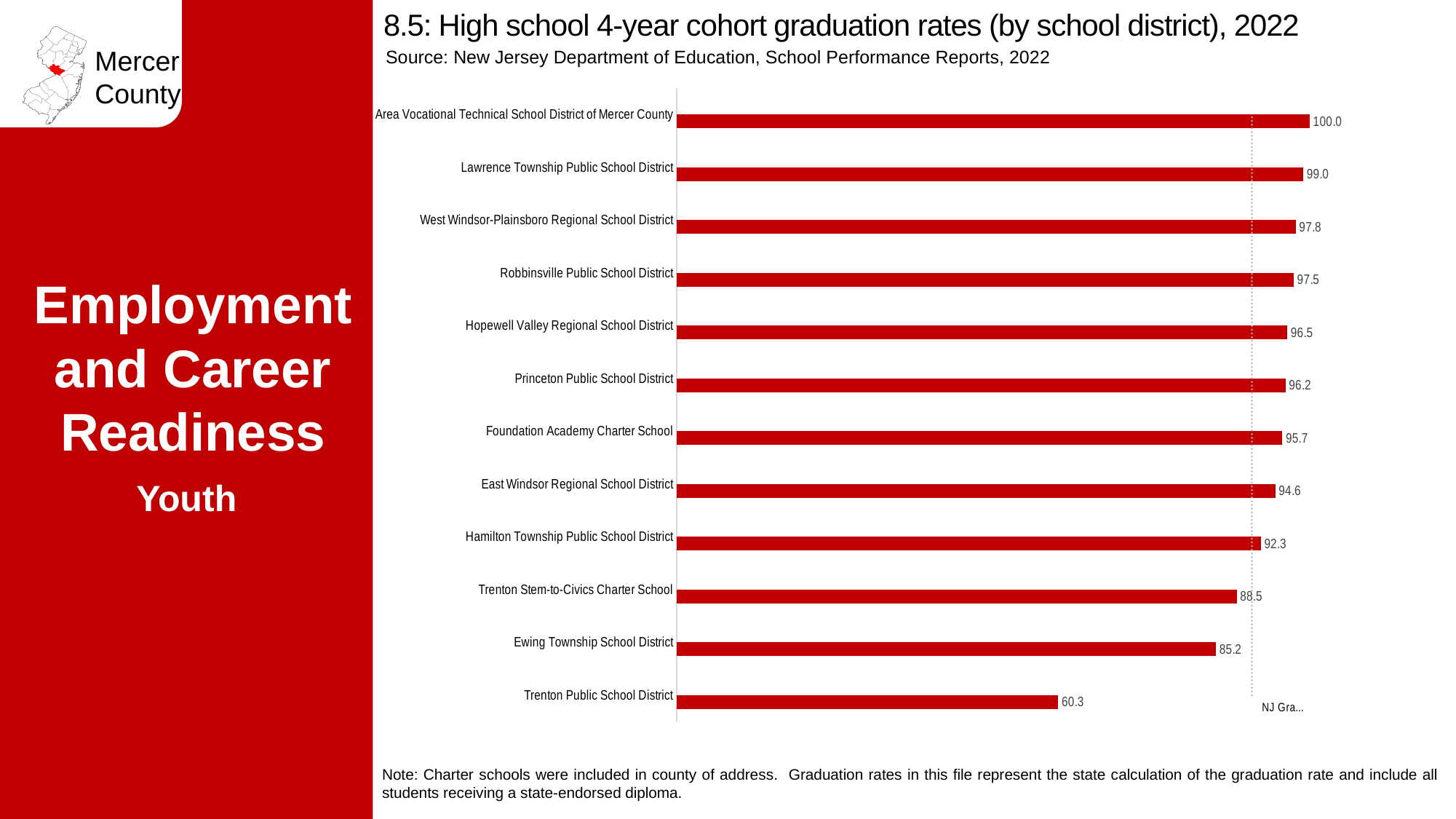

8.5: High school 4-year cohort graduation rates (by school district), 2022
Source: New Jersey Department of Education, School Performance Reports, 2022

### Chart

| Category | % with HS  | NJ Grad. Rate 90.9% |
|---|---|---|
| Trenton Public School District | 60.3 | 90.9 |
| Ewing Township School District | 85.2 | 90.9 |
| Trenton Stem-to-Civics Charter School | 88.5 | 90.9 |
| Hamilton Township Public School District | 92.3 | 90.9 |
| East Windsor Regional School District | 94.6 | 90.9 |
| Foundation Academy Charter School | 95.7 | 90.9 |
| Princeton Public School District | 96.2 | 90.9 |
| Hopewell Valley Regional School District | 96.5 | 90.9 |
| Robbinsville Public School District | 97.5 | 90.9 |
| West Windsor-Plainsboro Regional School District | 97.8 | 90.9 |
| Lawrence Township Public School District | 99.0 | 90.9 |
| Area Vocational Technical School District of Mercer County | 100.0 | 90.9 |
Employment and Career Readiness
Youth
Note: Charter schools were included in county of address.  Graduation rates in this file represent the state calculation of the graduation rate and include all students receiving a state-endorsed diploma.